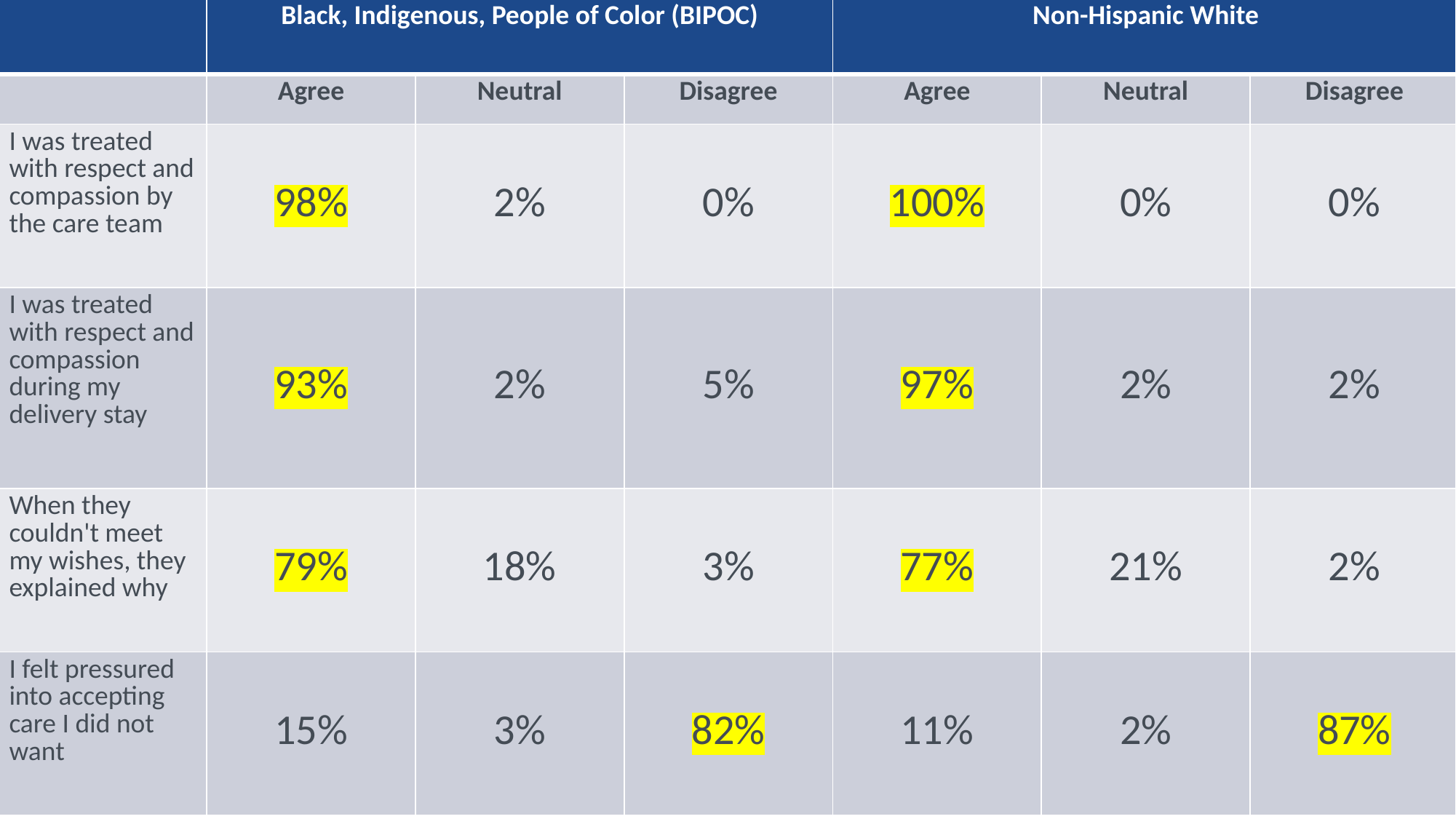

|  | Black, Indigenous, People of Color (BIPOC) |  |  | Non-Hispanic White |  |  |
| --- | --- | --- | --- | --- | --- | --- |
|  | Agree | Neutral | Disagree | Agree | Neutral | Disagree |
| I was treated with respect and compassion by the care team | 98% | 2% | 0% | 100% | 0% | 0% |
| I was treated with respect and compassion during my delivery stay | 93% | 2% | 5% | 97% | 2% | 2% |
| When they couldn't meet my wishes, they explained why | 79% | 18% | 3% | 77% | 21% | 2% |
| I felt pressured into accepting care I did not want | 15% | 3% | 82% | 11% | 2% | 87% |
Illinois Perinatal Quality Collaborative
32